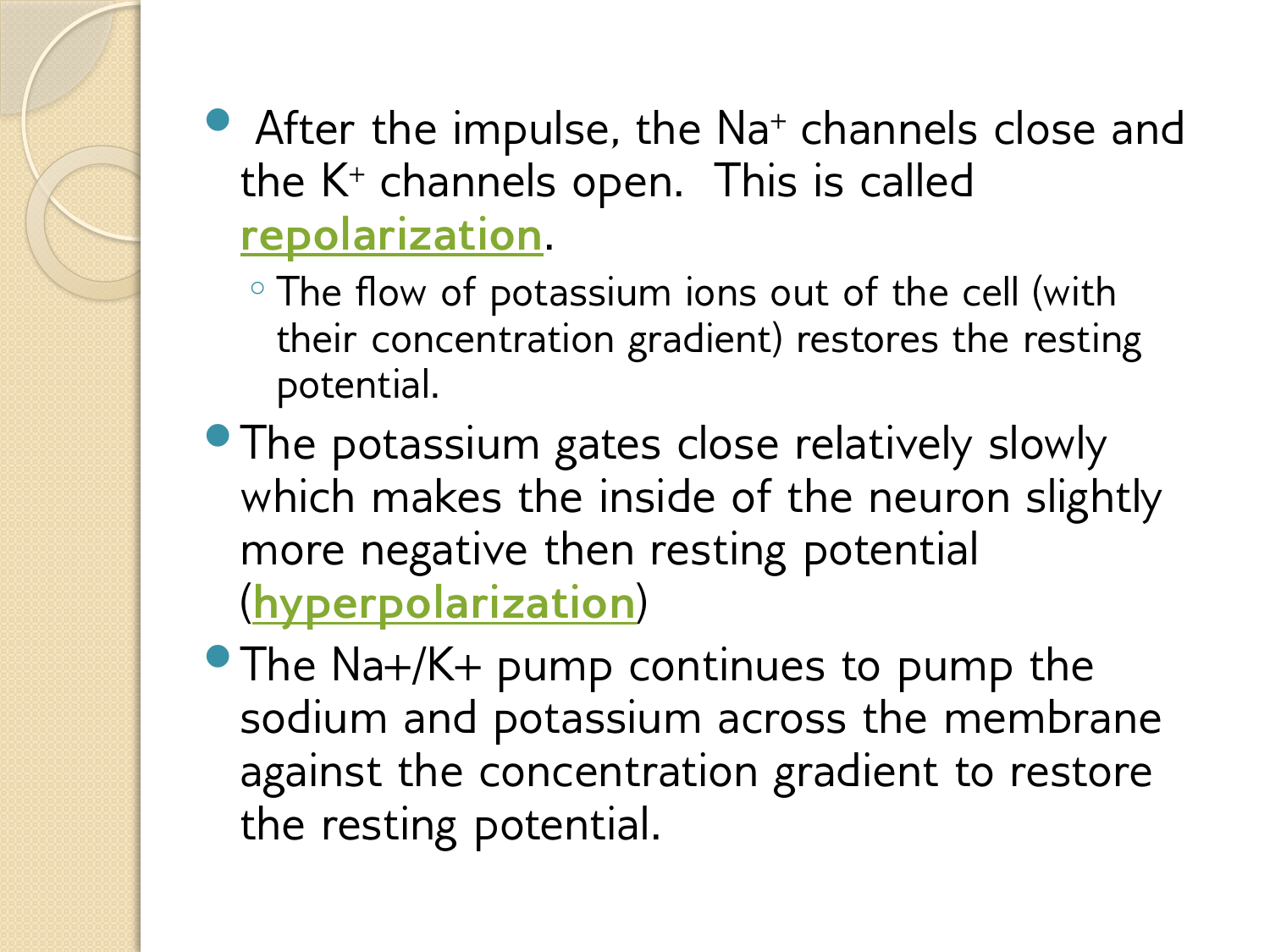

After the impulse, the Na+ channels close and the K+ channels open.  This is called repolarization.
The flow of potassium ions out of the cell (with their concentration gradient) restores the resting potential.
The potassium gates close relatively slowly which makes the inside of the neuron slightly more negative then resting potential (hyperpolarization)
The Na+/K+ pump continues to pump the sodium and potassium across the membrane against the concentration gradient to restore the resting potential.